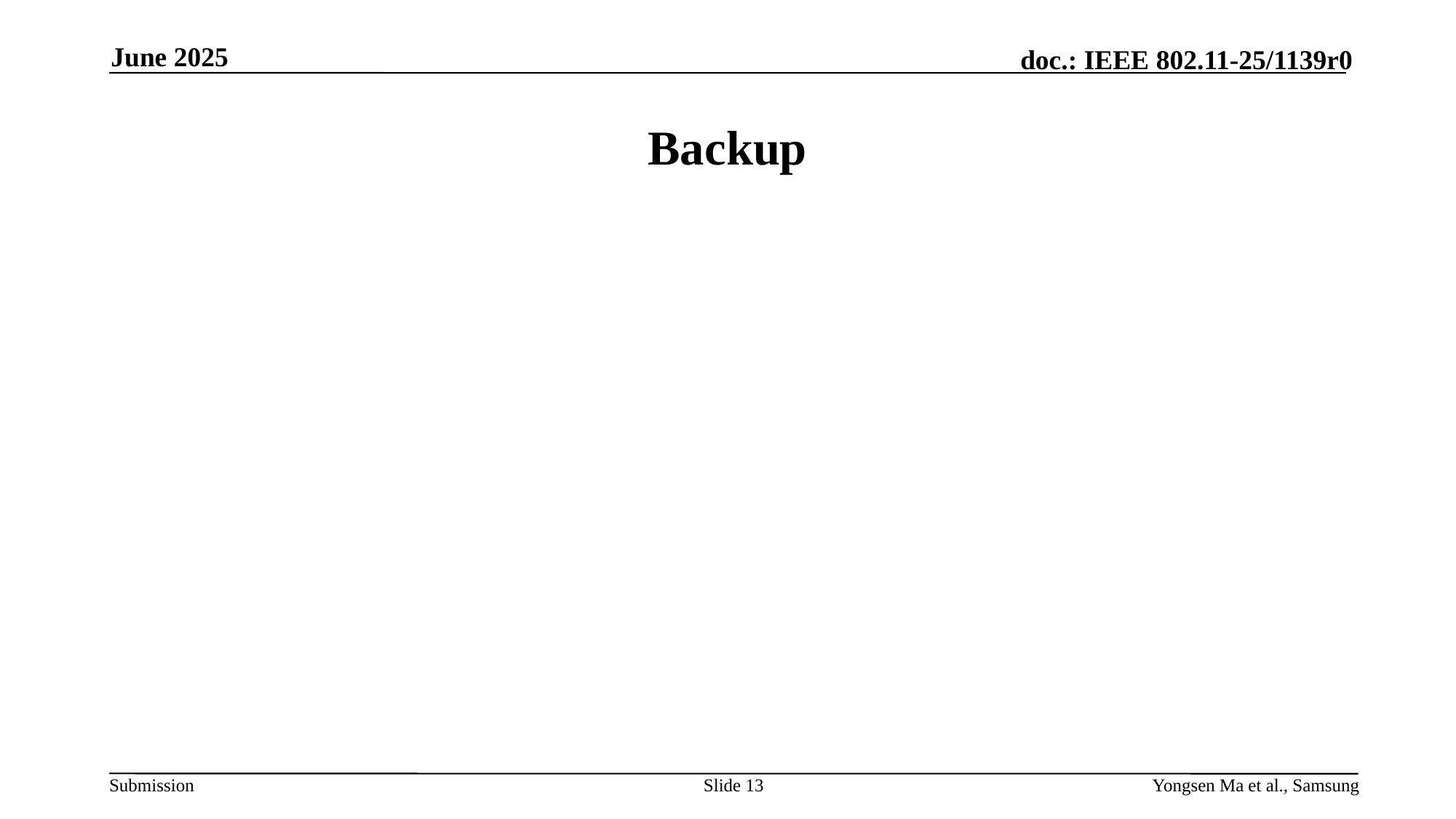

June 2025
# Backup

Slide 13
Yongsen Ma et al., Samsung